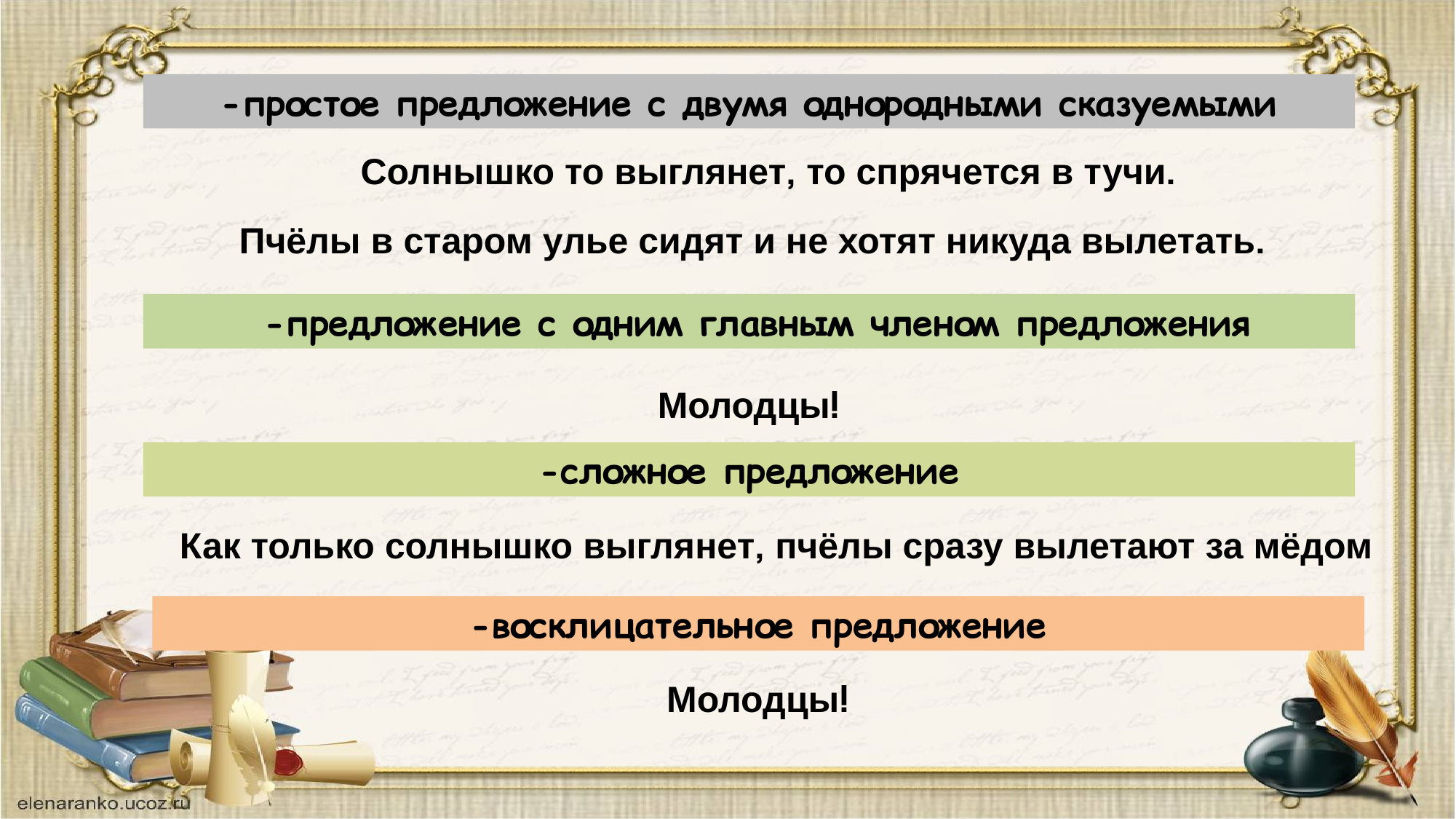

-простое предложение с двумя однородными сказуемыми
Солнышко то выглянет, то спрячется в тучи.
 Пчёлы в старом улье сидят и не хотят никуда вылетать.
 -предложение с одним главным членом предложения
Молодцы!
-сложное предложение
Как только солнышко выглянет, пчёлы сразу вылетают за мёдом
-восклицательное предложение
Молодцы!